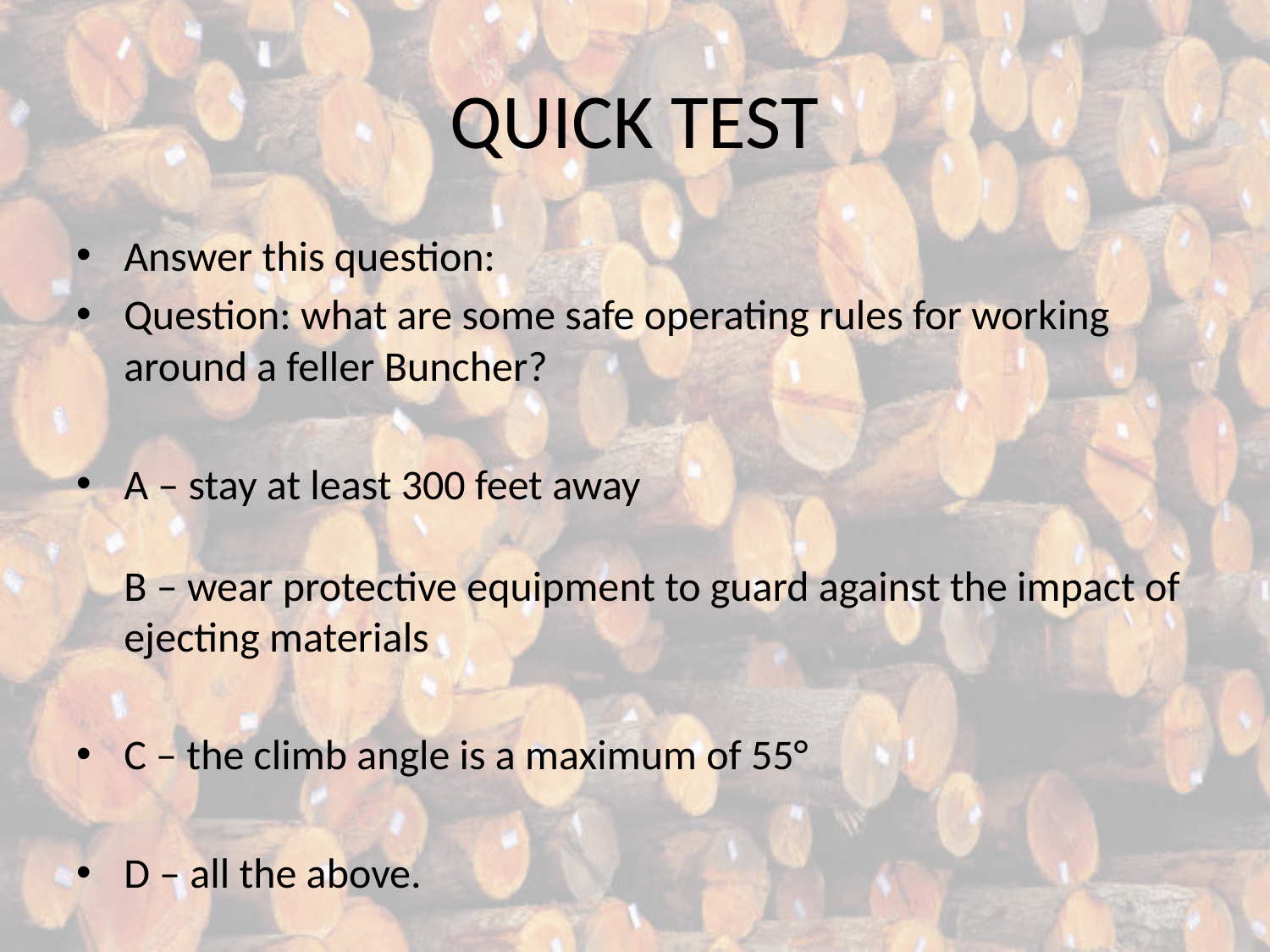

# QUICK TEST
Answer this question:
Question: what are some safe operating rules for working around a feller Buncher?

A – stay at least 300 feet away
B – wear protective equipment to guard against the impact of ejecting materials

C – the climb angle is a maximum of 55°

D – all the above.